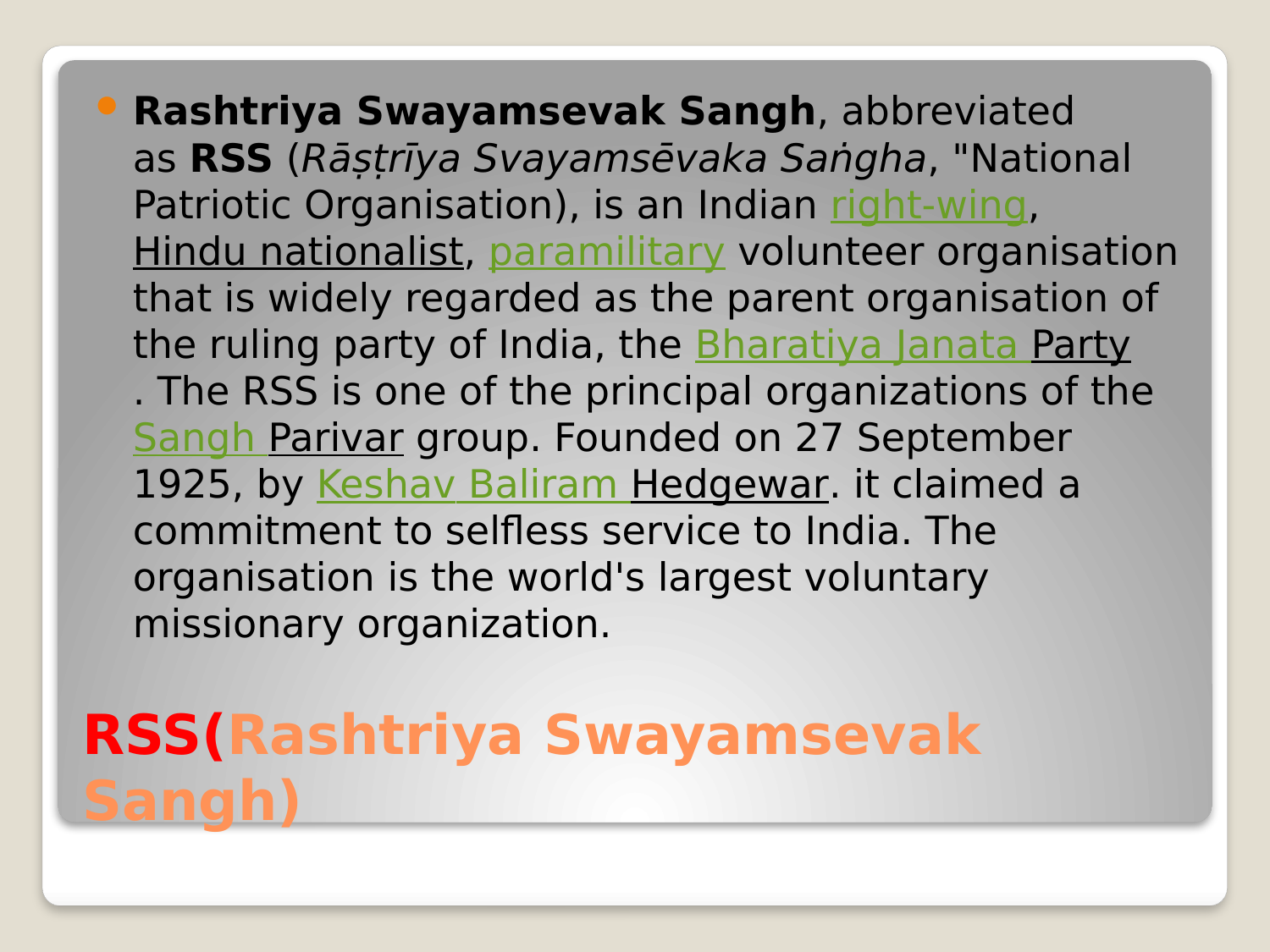

Rashtriya Swayamsevak Sangh, abbreviated as RSS (Rāṣṭrīya Svayamsēvaka Saṅgha, "National Patriotic Organisation), is an Indian right-wing, Hindu nationalist, paramilitary volunteer organisation that is widely regarded as the parent organisation of the ruling party of India, the Bharatiya Janata Party. The RSS is one of the principal organizations of the Sangh Parivar group. Founded on 27 September 1925, by Keshav Baliram Hedgewar. it claimed a commitment to selfless service to India. The organisation is the world's largest voluntary missionary organization.
# RSS(Rashtriya Swayamsevak Sangh)